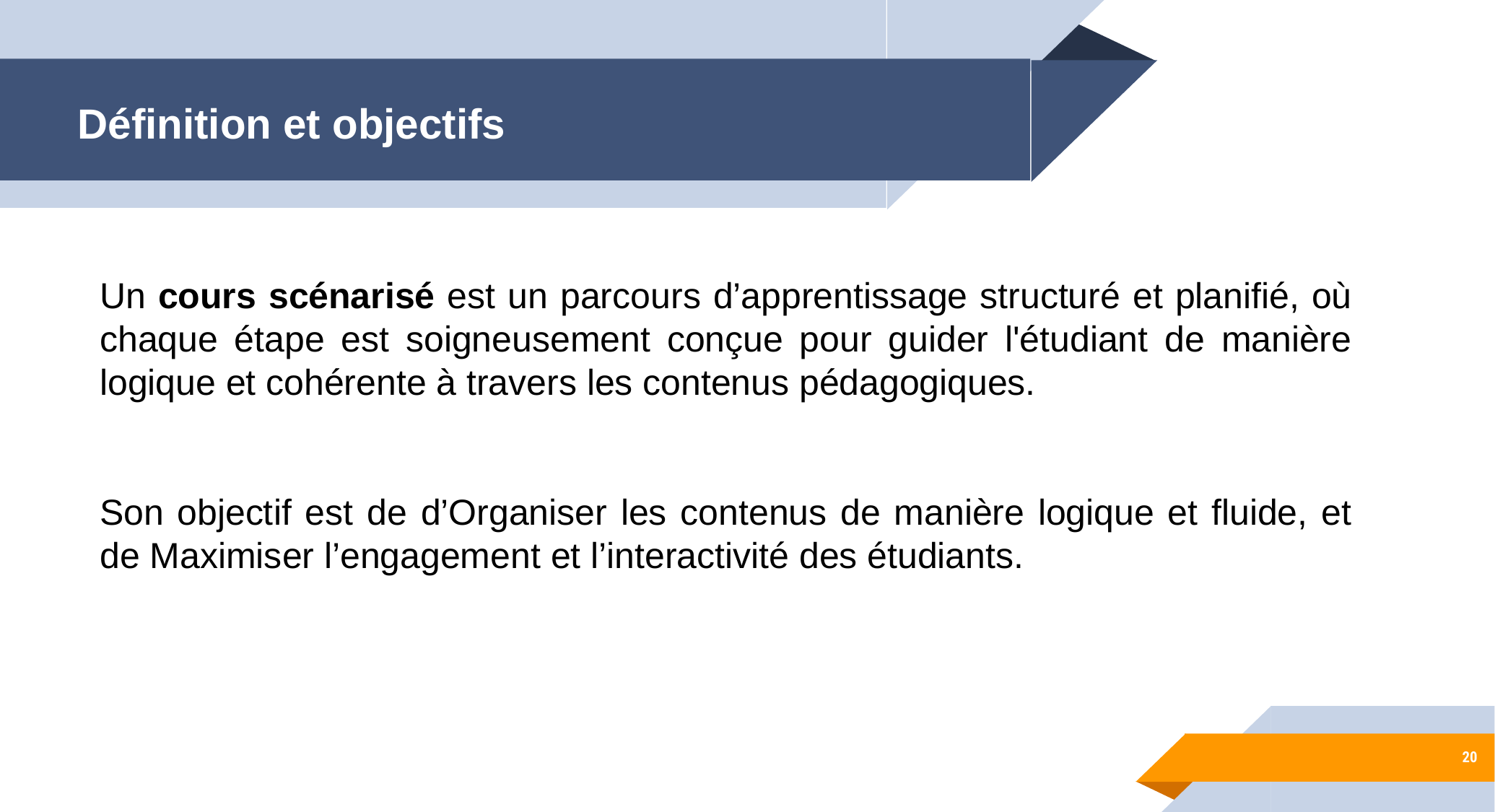

# Définition et objectifs
Un cours scénarisé est un parcours d’apprentissage structuré et planifié, où chaque étape est soigneusement conçue pour guider l'étudiant de manière logique et cohérente à travers les contenus pédagogiques.

Son objectif est de d’Organiser les contenus de manière logique et fluide, et de Maximiser l’engagement et l’interactivité des étudiants.

20